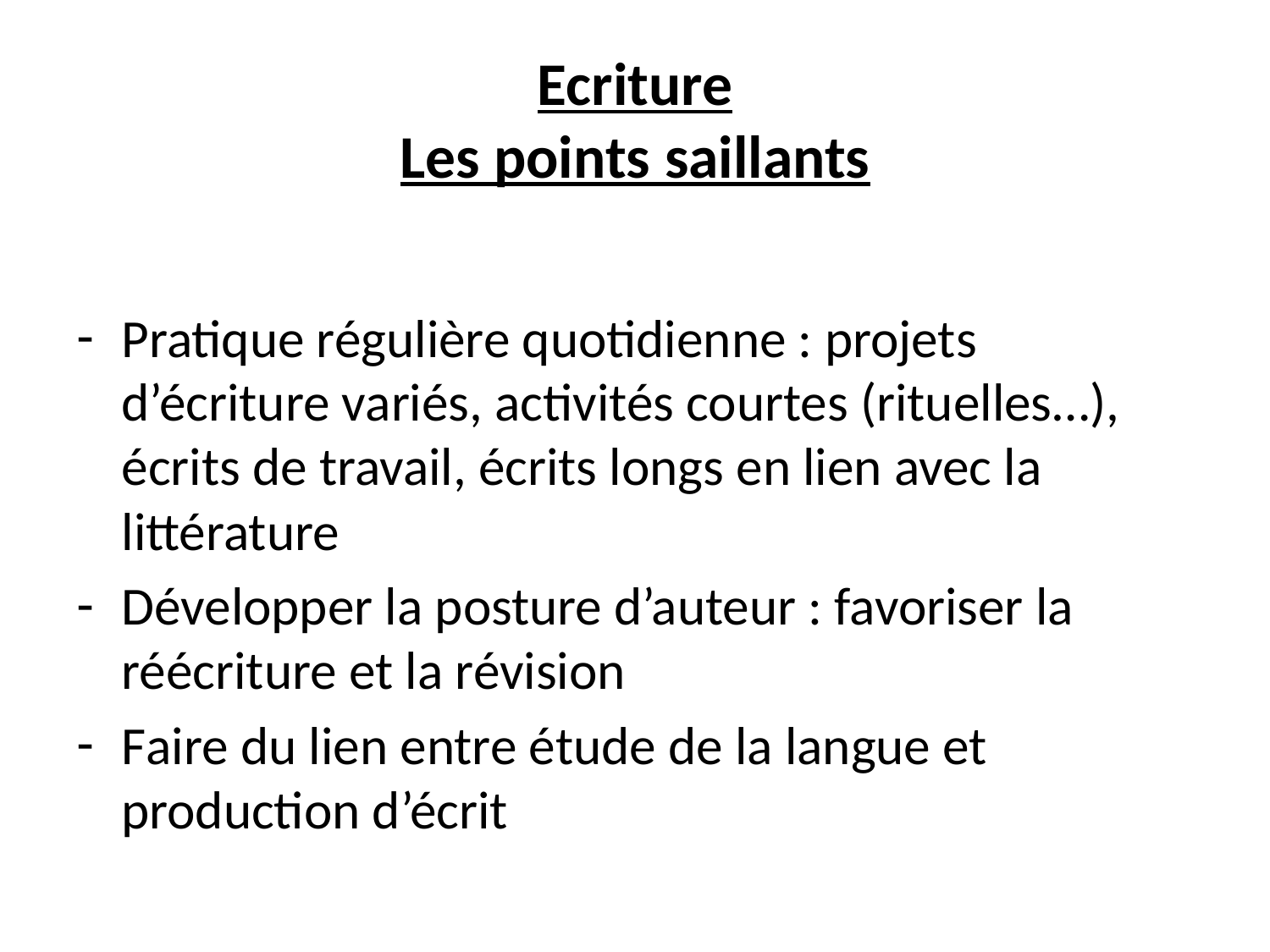

# Ecriture Les points saillants

Pratique régulière quotidienne : projets d’écriture variés, activités courtes (rituelles…), écrits de travail, écrits longs en lien avec la littérature
Développer la posture d’auteur : favoriser la réécriture et la révision
Faire du lien entre étude de la langue et production d’écrit